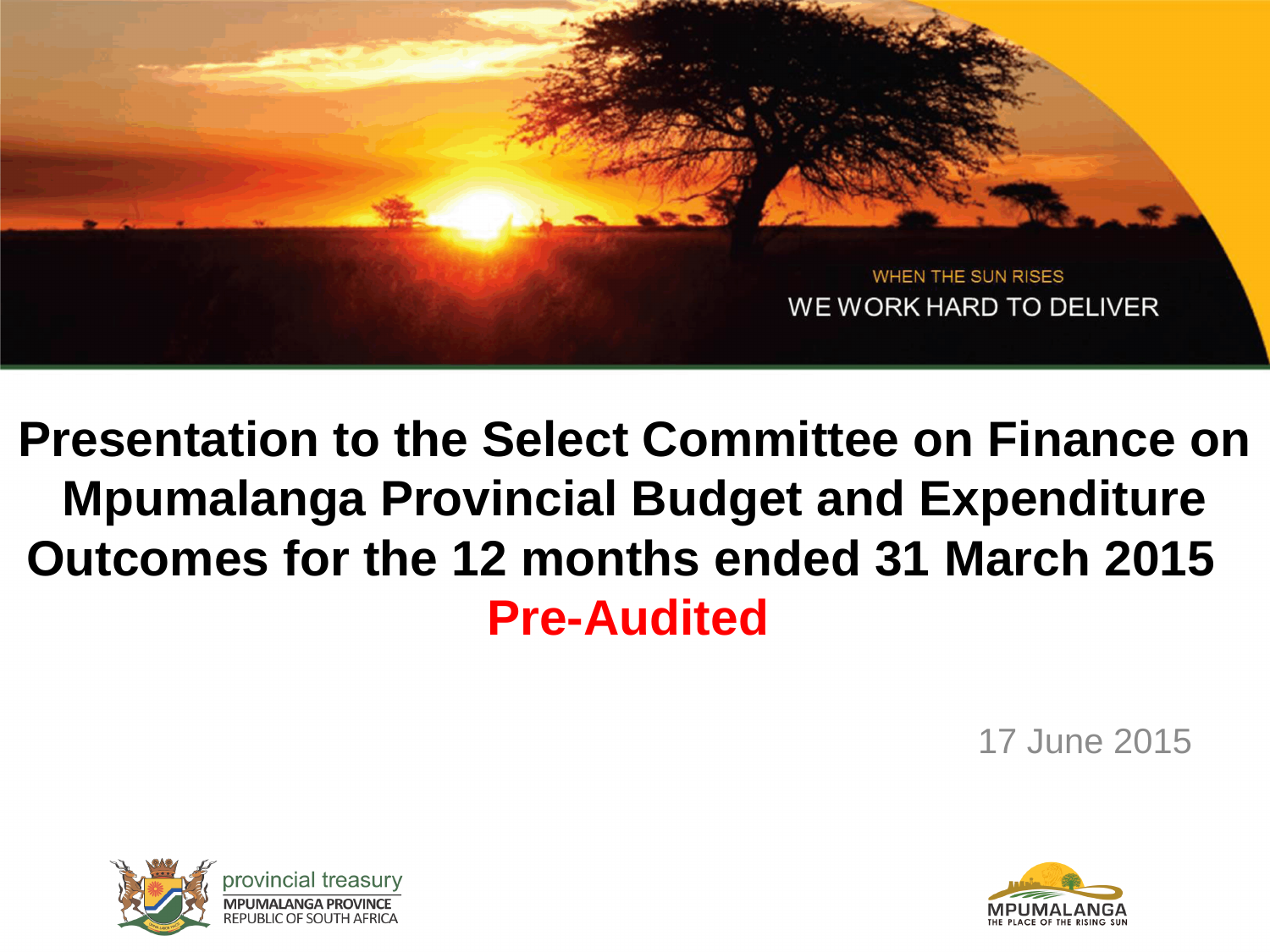

# Presentation to the Select Committee on Finance on Mpumalanga Provincial Budget and Expenditure Outcomes for the 12 months ended 31 March 2015 Pre-Audited
17 June 2015